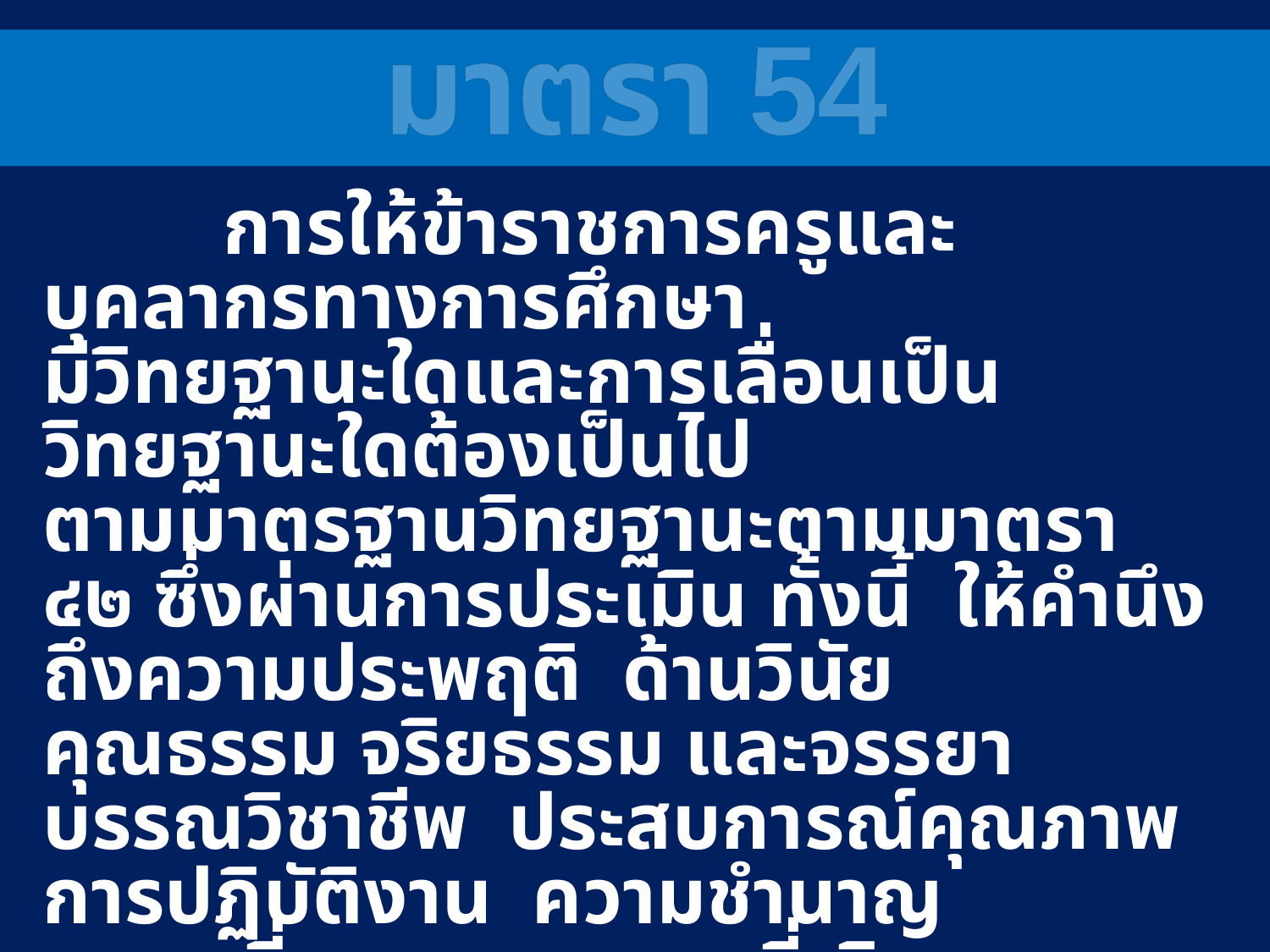

# มาตรา 54
         การให้ข้าราชการครูและบุคลากรทางการศึกษา
มีวิทยฐานะใดและการเลื่อนเป็นวิทยฐานะใดต้องเป็นไป
ตามมาตรฐานวิทยฐานะตามมาตรา ๔๒ ซึ่งผ่านการประเมิน ทั้งนี้  ให้คำนึงถึงความประพฤติ  ด้านวินัย  คุณธรรม จริยธรรม และจรรยาบรรณวิชาชีพ  ประสบการณ์คุณภาพการปฏิบัติงาน  ความชำนาญ
ความเชี่ยวชาญผลงานที่เกิดจากการปฏิบัติหน้าที่
ในด้านการเรียนการสอน ตามหลักเกณฑ์และวิธีการ
ที่ ก.ค.ศ.กำหนด